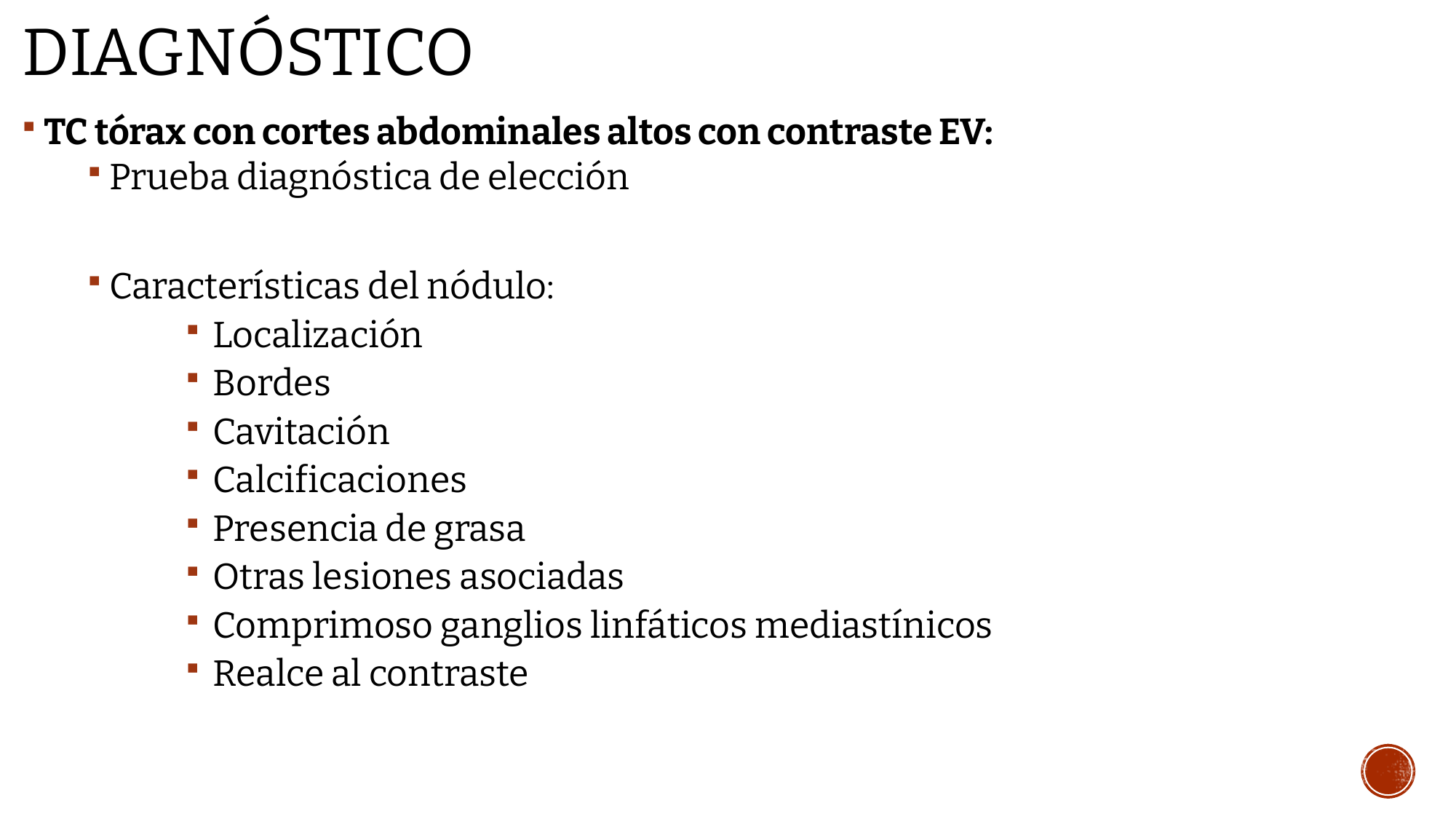

# diagnóstico
TC tórax con cortes abdominales altos con contraste EV:
Prueba diagnóstica de elección

Características del nódulo:
Localización
Bordes
Cavitación
Calcificaciones
Presencia de grasa
Otras lesiones asociadas
Comprimoso ganglios linfáticos mediastínicos
Realce al contraste